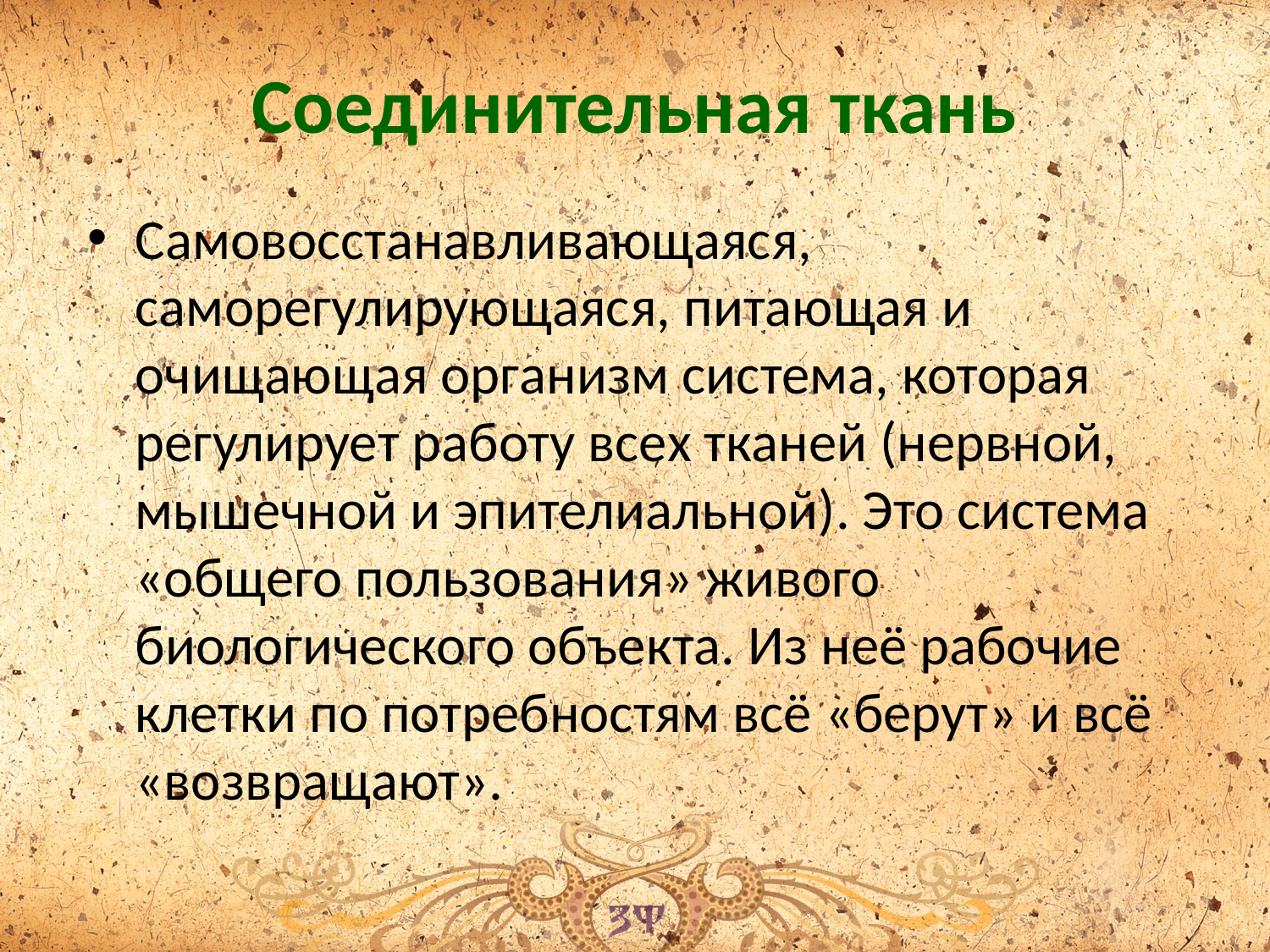

Соединительная ткань
Самовосстанавливающаяся, саморегулирующаяся, питающая и очищающая организм система, которая регулирует работу всех тканей (нервной, мышечной и эпителиальной). Это система «общего пользования» живого биологического объекта. Из неё рабочие клетки по потребностям всё «берут» и всё «возвращают».